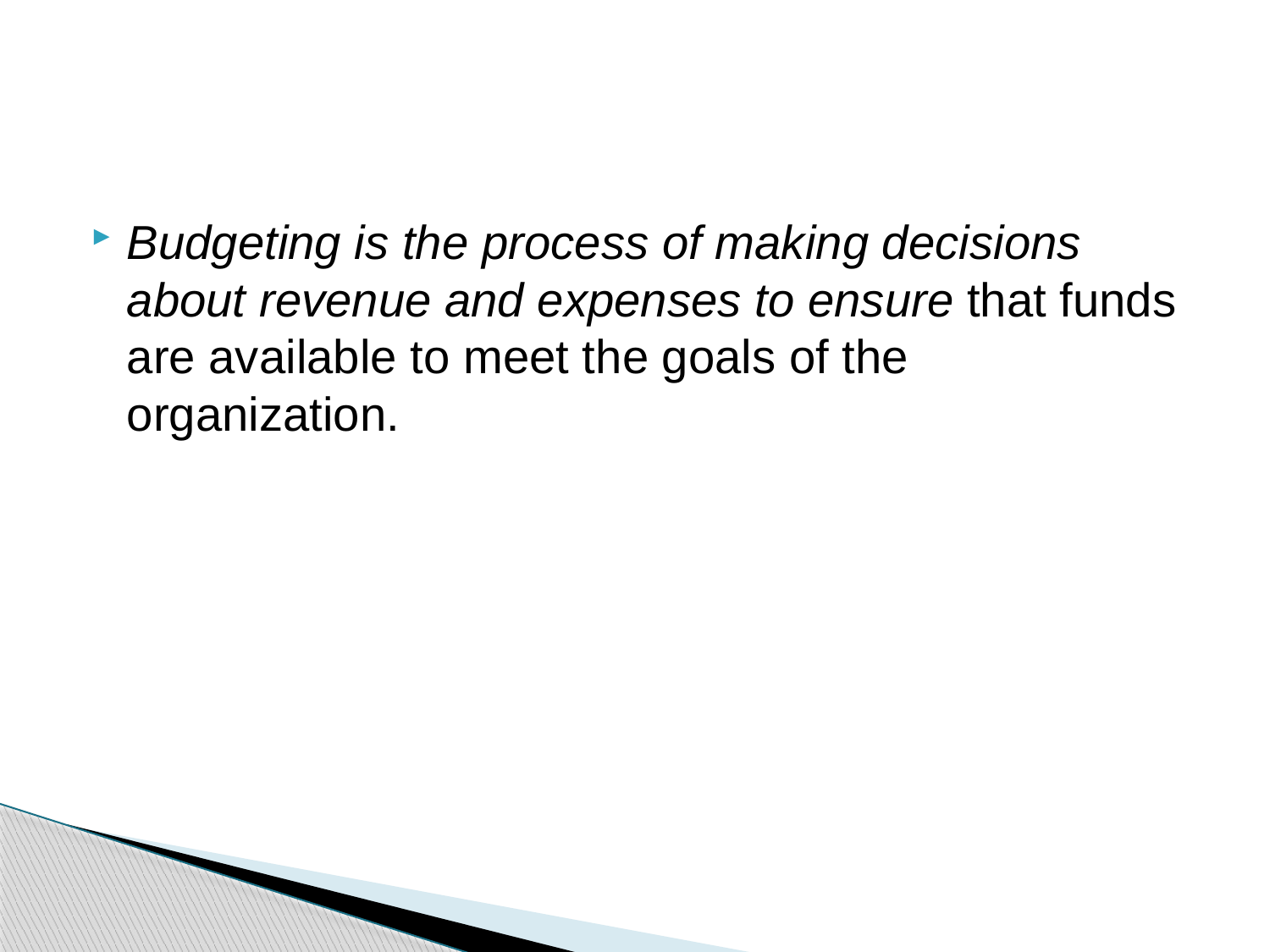

#
Budgeting is the process of making decisions about revenue and expenses to ensure that funds are available to meet the goals of the organization.